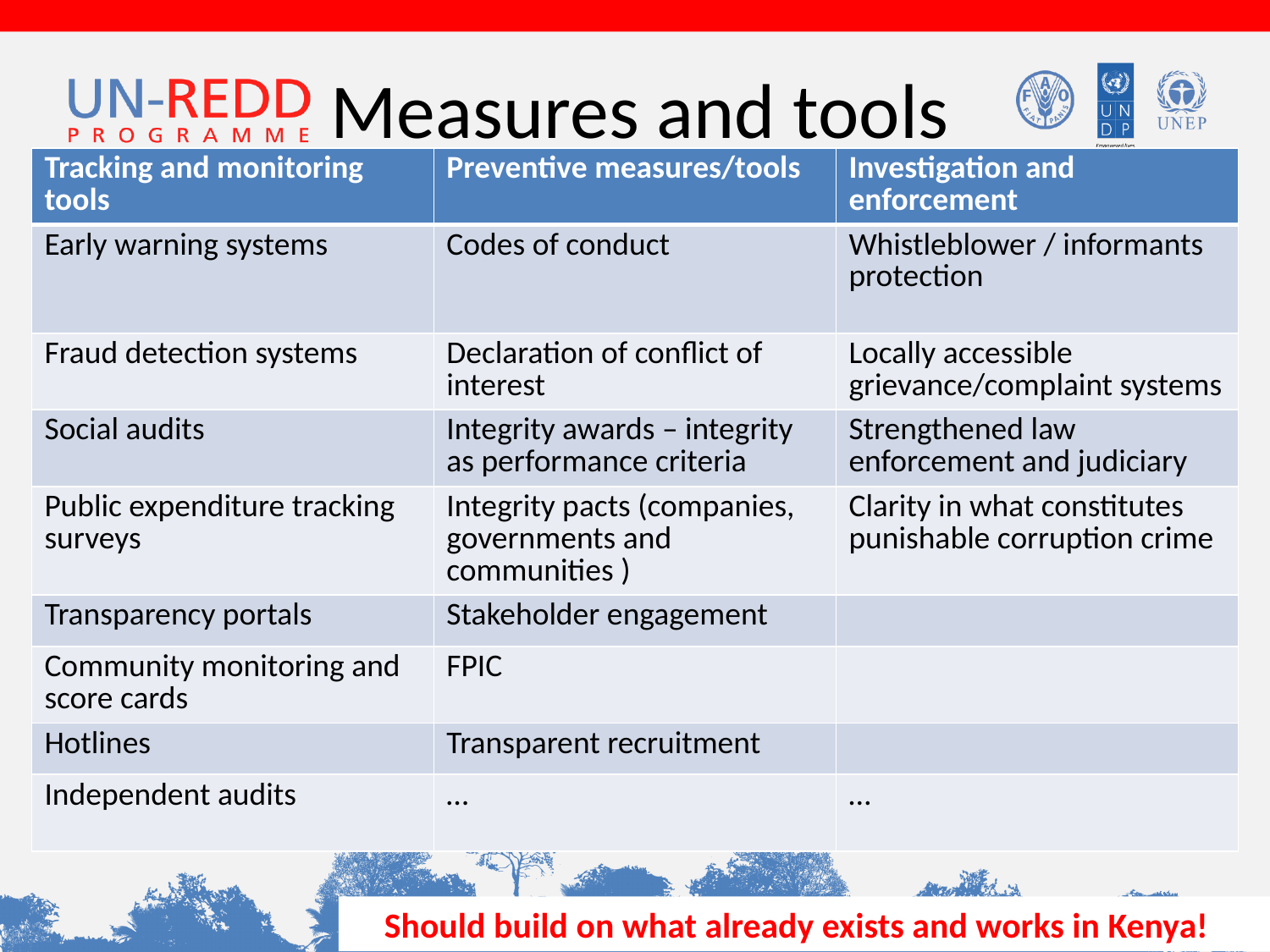

# Measures and tools
| Tracking and monitoring tools | Preventive measures/tools | Investigation and enforcement |
| --- | --- | --- |
| Early warning systems | Codes of conduct | Whistleblower / informants protection |
| Fraud detection systems | Declaration of conflict of interest | Locally accessible grievance/complaint systems |
| Social audits | Integrity awards – integrity as performance criteria | Strengthened law enforcement and judiciary |
| Public expenditure tracking surveys | Integrity pacts (companies, governments and communities ) | Clarity in what constitutes punishable corruption crime |
| Transparency portals | Stakeholder engagement |  |
| Community monitoring and score cards | FPIC |  |
| Hotlines | Transparent recruitment |  |
| Independent audits | … | … |
Should build on what already exists and works in Kenya!